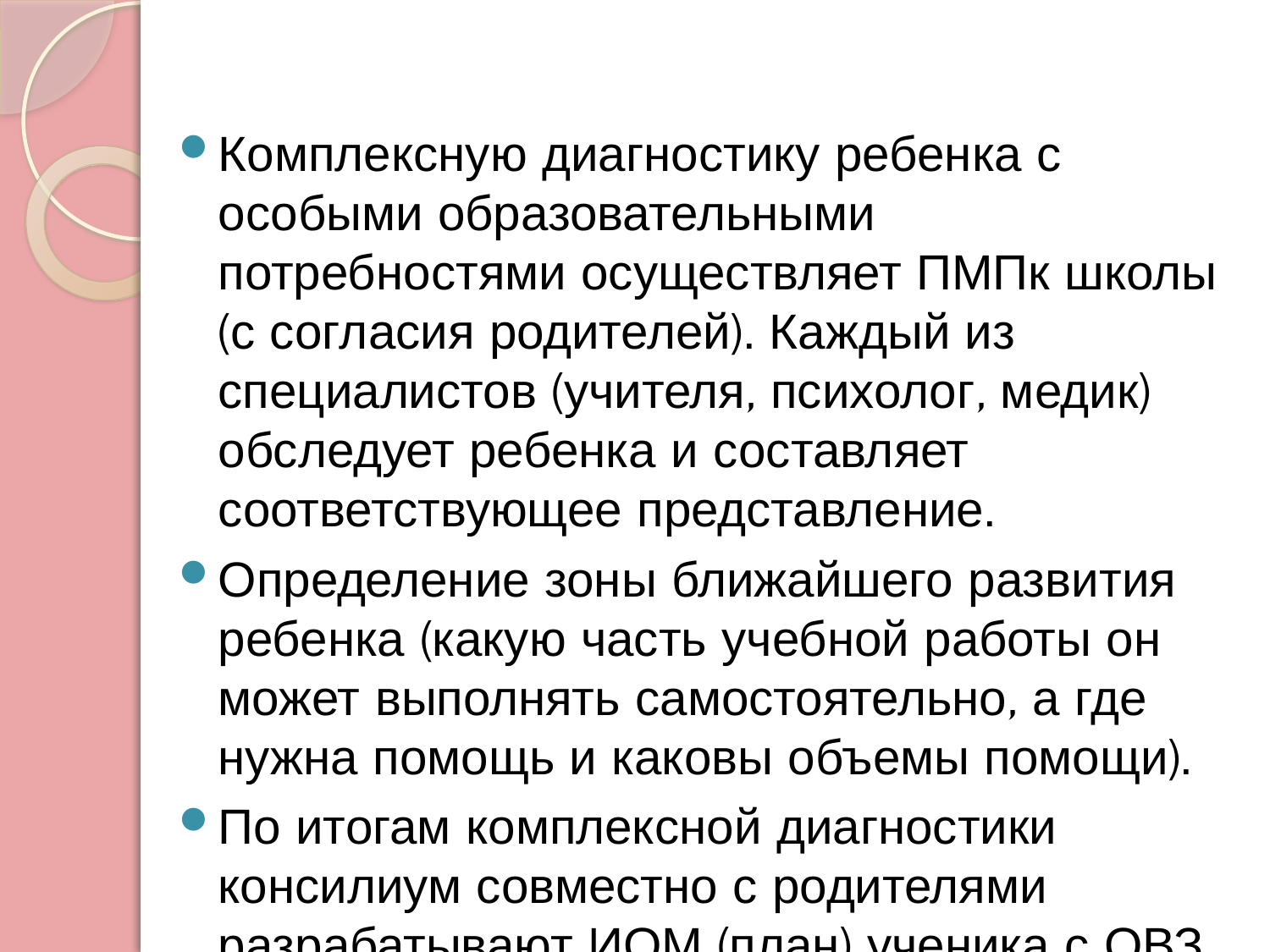

Комплексную диагностику ребенка с особыми образовательными потребностями осуществляет ПМПк школы (с согласия родителей). Каждый из специалистов (учителя, психолог, медик) обследует ребенка и составляет соответствующее представление.
Определение зоны ближайшего развития ребенка (какую часть учебной работы он может выполнять самостоятельно, а где нужна помощь и каковы объемы помощи).
По итогам комплексной диагностики консилиум совместно с родителями разрабатывают ИОМ (план) ученика с ОВЗ.